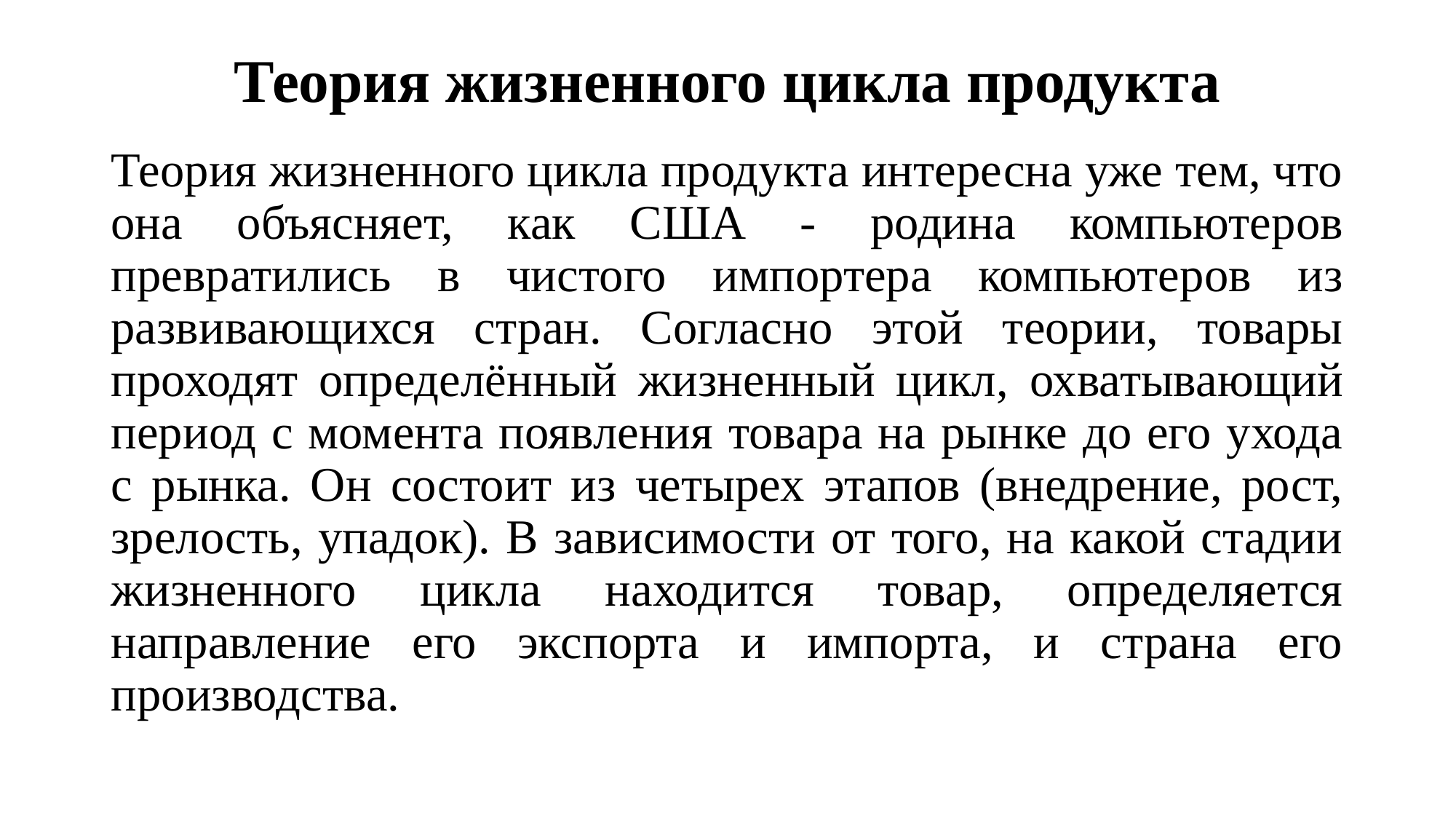

# Теория жизненного цикла продукта
Теория жизненного цикла продукта интересна уже тем, что она объясняет, как США - родина компьютеров превратились в чистого импортера компьютеров из развивающихся стран. Согласно этой теории, товары проходят определённый жизненный цикл, охватывающий период с момента появления товара на рынке до его ухода с рынка. Он состоит из четырех этапов (внедрение, рост, зрелость, упадок). В зависимости от того, на какой стадии жизненного цикла находится товар, определяется направление его экспорта и импорта, и страна его производства.